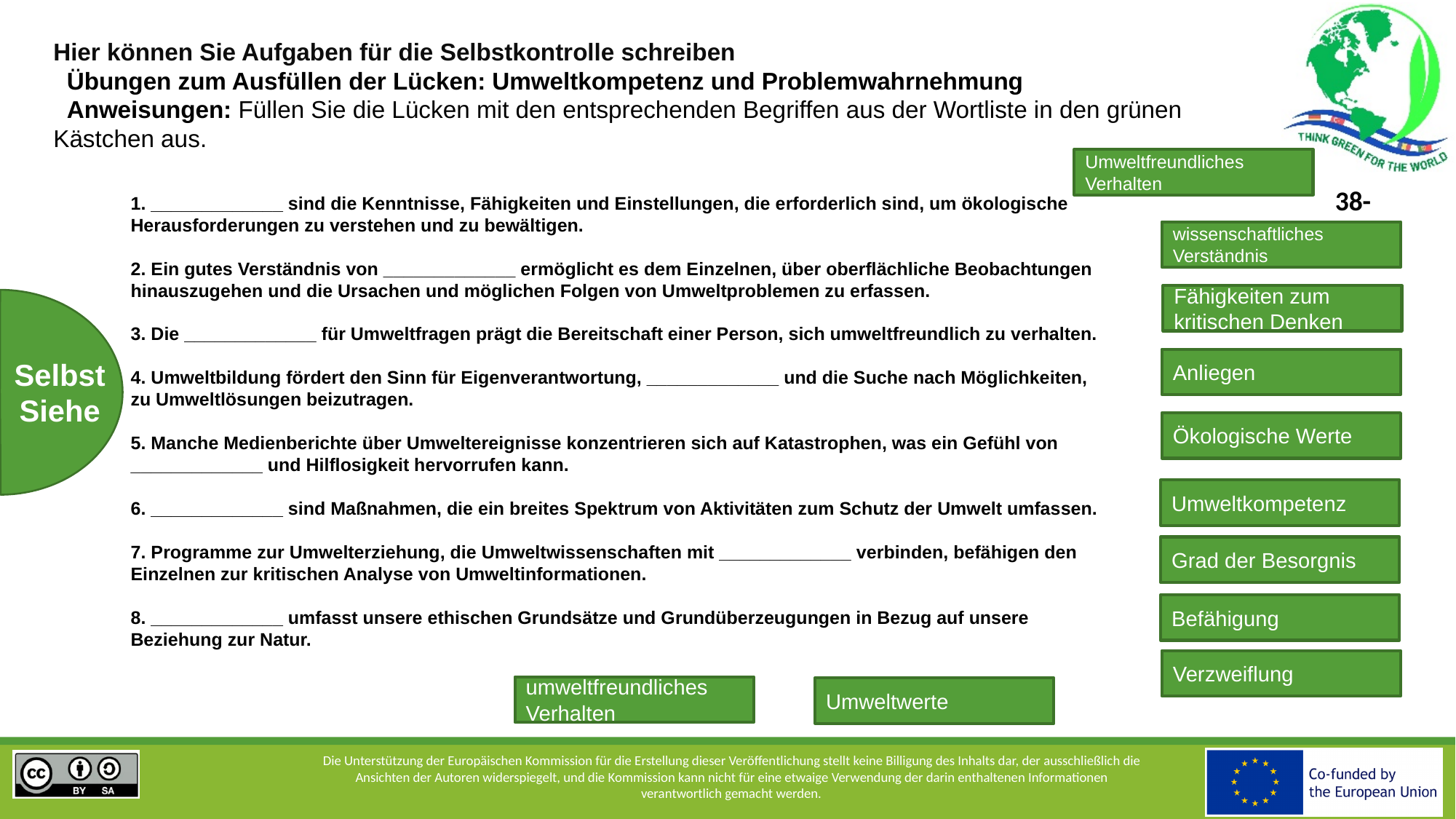

Hier können Sie Aufgaben für die Selbstkontrolle schreiben
  Übungen zum Ausfüllen der Lücken: Umweltkompetenz und Problemwahrnehmung
  Anweisungen: Füllen Sie die Lücken mit den entsprechenden Begriffen aus der Wortliste in den grünen Kästchen aus.

Umweltfreundliches Verhalten

1. _____________ sind die Kenntnisse, Fähigkeiten und Einstellungen, die erforderlich sind, um ökologische Herausforderungen zu verstehen und zu bewältigen.

2. Ein gutes Verständnis von _____________ ermöglicht es dem Einzelnen, über oberflächliche Beobachtungen hinauszugehen und die Ursachen und möglichen Folgen von Umweltproblemen zu erfassen.

3. Die _____________ für Umweltfragen prägt die Bereitschaft einer Person, sich umweltfreundlich zu verhalten.

4. Umweltbildung fördert den Sinn für Eigenverantwortung, _____________ und die Suche nach Möglichkeiten, zu Umweltlösungen beizutragen.

5. Manche Medienberichte über Umweltereignisse konzentrieren sich auf Katastrophen, was ein Gefühl von _____________ und Hilflosigkeit hervorrufen kann.

6. _____________ sind Maßnahmen, die ein breites Spektrum von Aktivitäten zum Schutz der Umwelt umfassen.

7. Programme zur Umwelterziehung, die Umweltwissenschaften mit _____________ verbinden, befähigen den Einzelnen zur kritischen Analyse von Umweltinformationen.

8. _____________ umfasst unsere ethischen Grundsätze und Grundüberzeugungen in Bezug auf unsere Beziehung zur Natur.

wissenschaftliches Verständnis
Fähigkeiten zum kritischen Denken

Anliegen
Selbst
Siehe
Ökologische Werte
Umweltkompetenz
Grad der Besorgnis
Befähigung
Verzweiflung
umweltfreundliches Verhalten
Umweltwerte